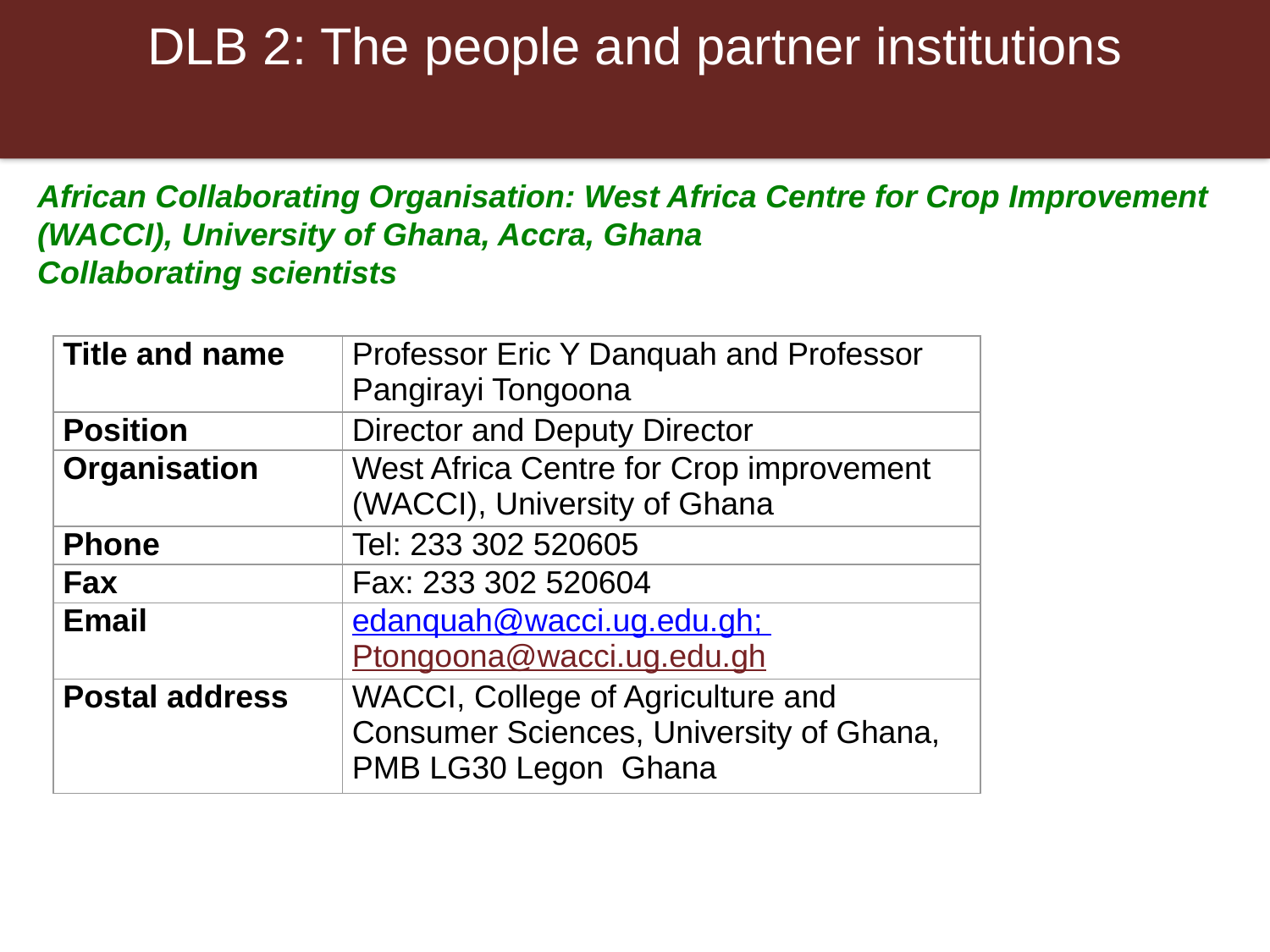

DLB 2: The people and partner institutions
African Collaborating Organisation: West Africa Centre for Crop Improvement (WACCI), University of Ghana, Accra, Ghana
Collaborating scientists
| Title and name | Professor Eric Y Danquah and Professor Pangirayi Tongoona |
| --- | --- |
| Position | Director and Deputy Director |
| Organisation | West Africa Centre for Crop improvement (WACCI), University of Ghana |
| Phone | Tel: 233 302 520605 |
| Fax | Fax: 233 302 520604 |
| Email | edanquah@wacci.ug.edu.gh; Ptongoona@wacci.ug.edu.gh |
| Postal address | WACCI, College of Agriculture and Consumer Sciences, University of Ghana, PMB LG30 Legon Ghana |